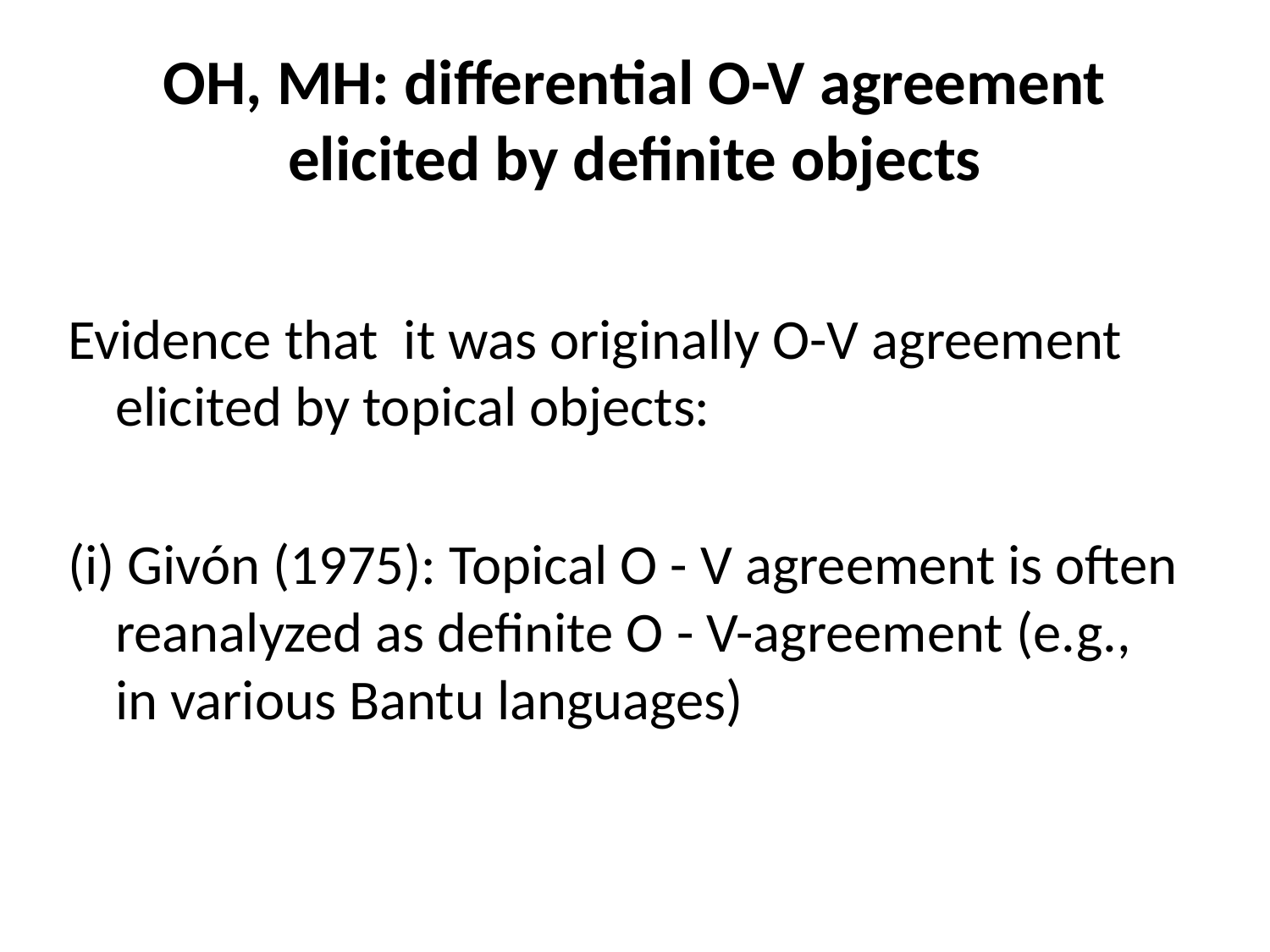

# OH, MH: differential O-V agreement elicited by definite objects
Evidence that  it was originally O-V agreement elicited by topical objects:

(i) Givón (1975): Topical O - V agreement is often reanalyzed as definite O - V-agreement (e.g., in various Bantu languages)